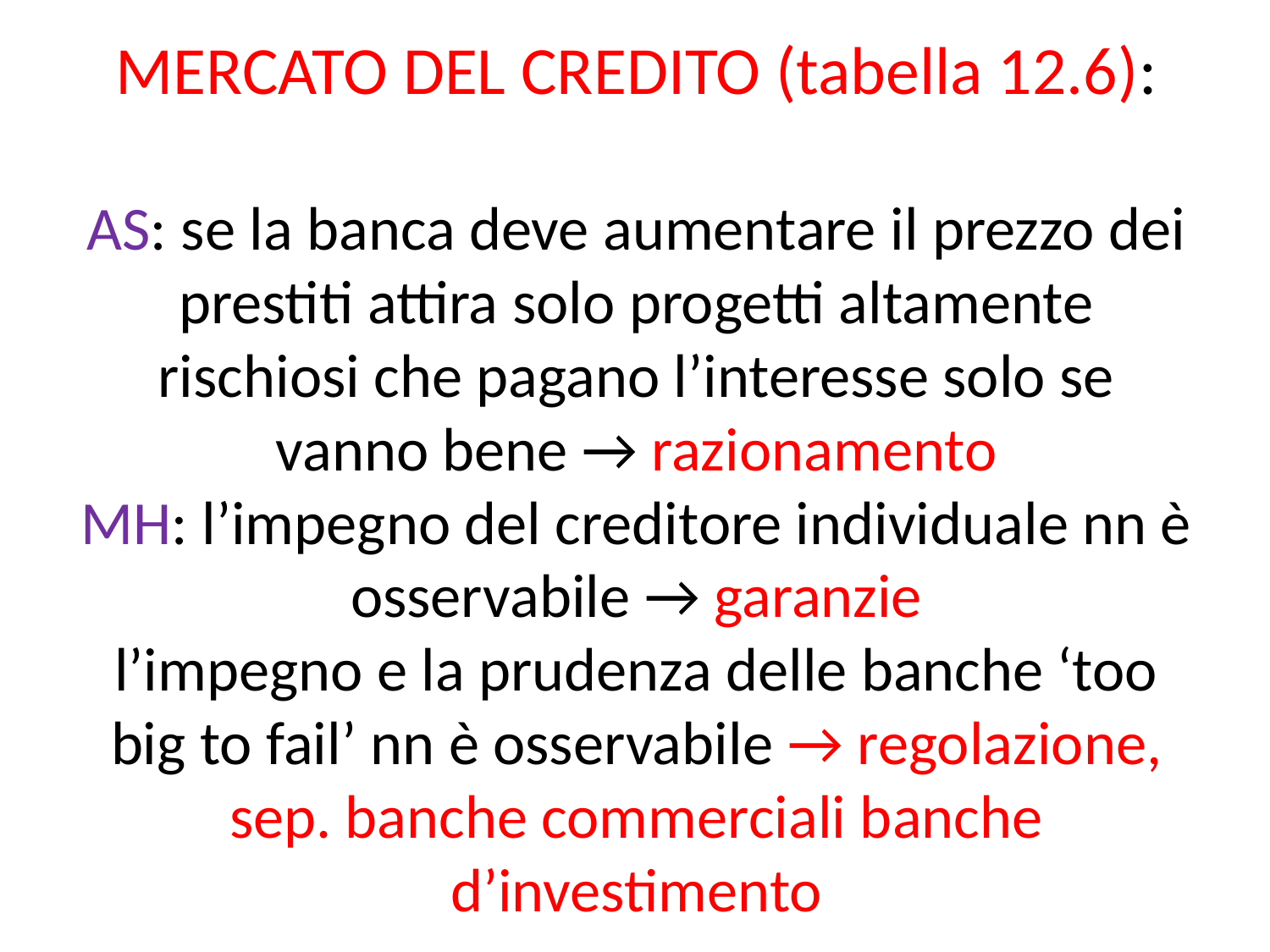

# MERCATO DEL CREDITO (tabella 12.6): AS: se la banca deve aumentare il prezzo dei prestiti attira solo progetti altamente rischiosi che pagano l’interesse solo se vanno bene → razionamento MH: l’impegno del creditore individuale nn è osservabile → garanzie l’impegno e la prudenza delle banche ‘too big to fail’ nn è osservabile → regolazione, sep. banche commerciali banche d’investimento